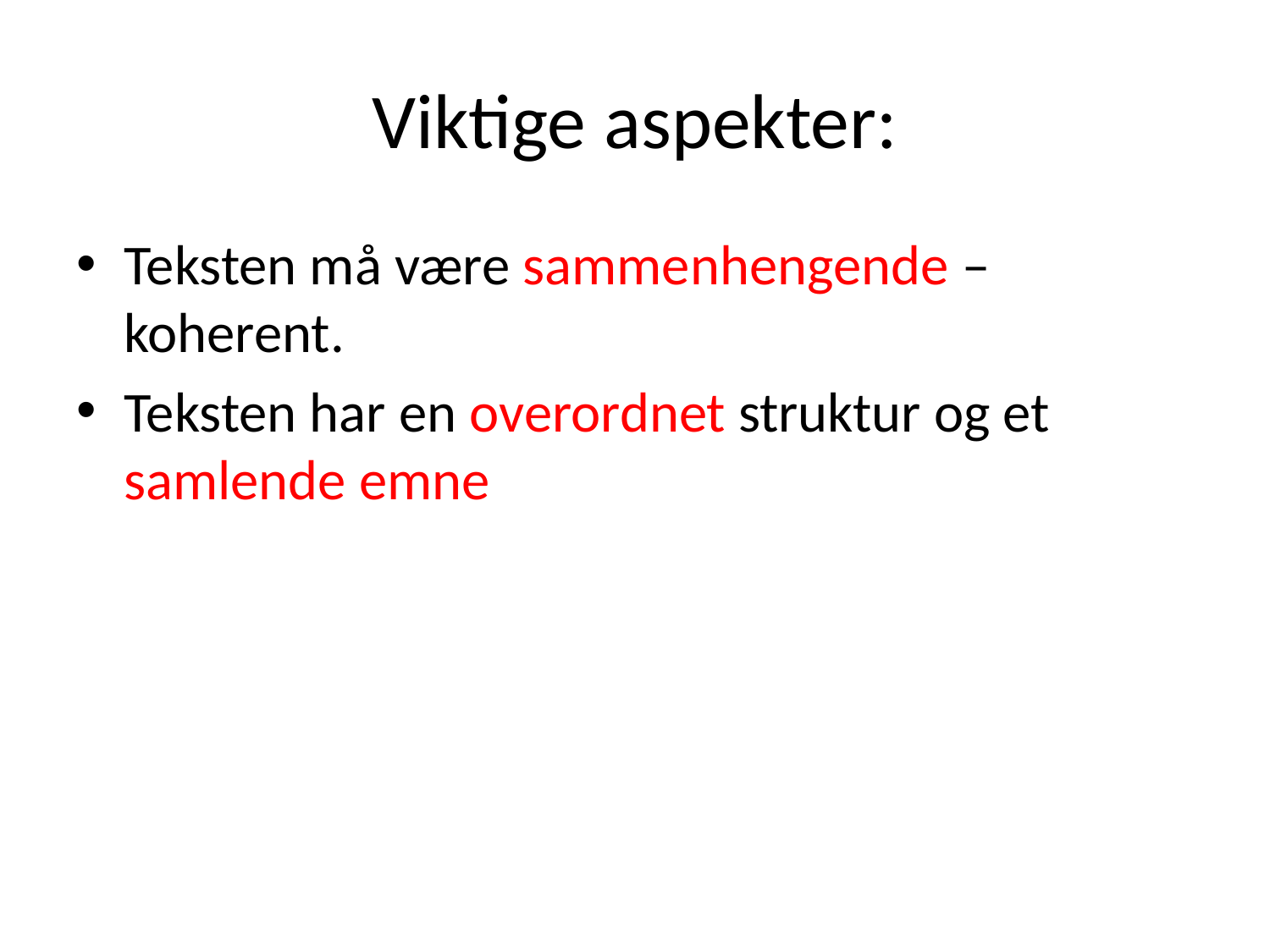

# Viktige aspekter:
Teksten må være sammenhengende – koherent.
Teksten har en overordnet struktur og et samlende emne